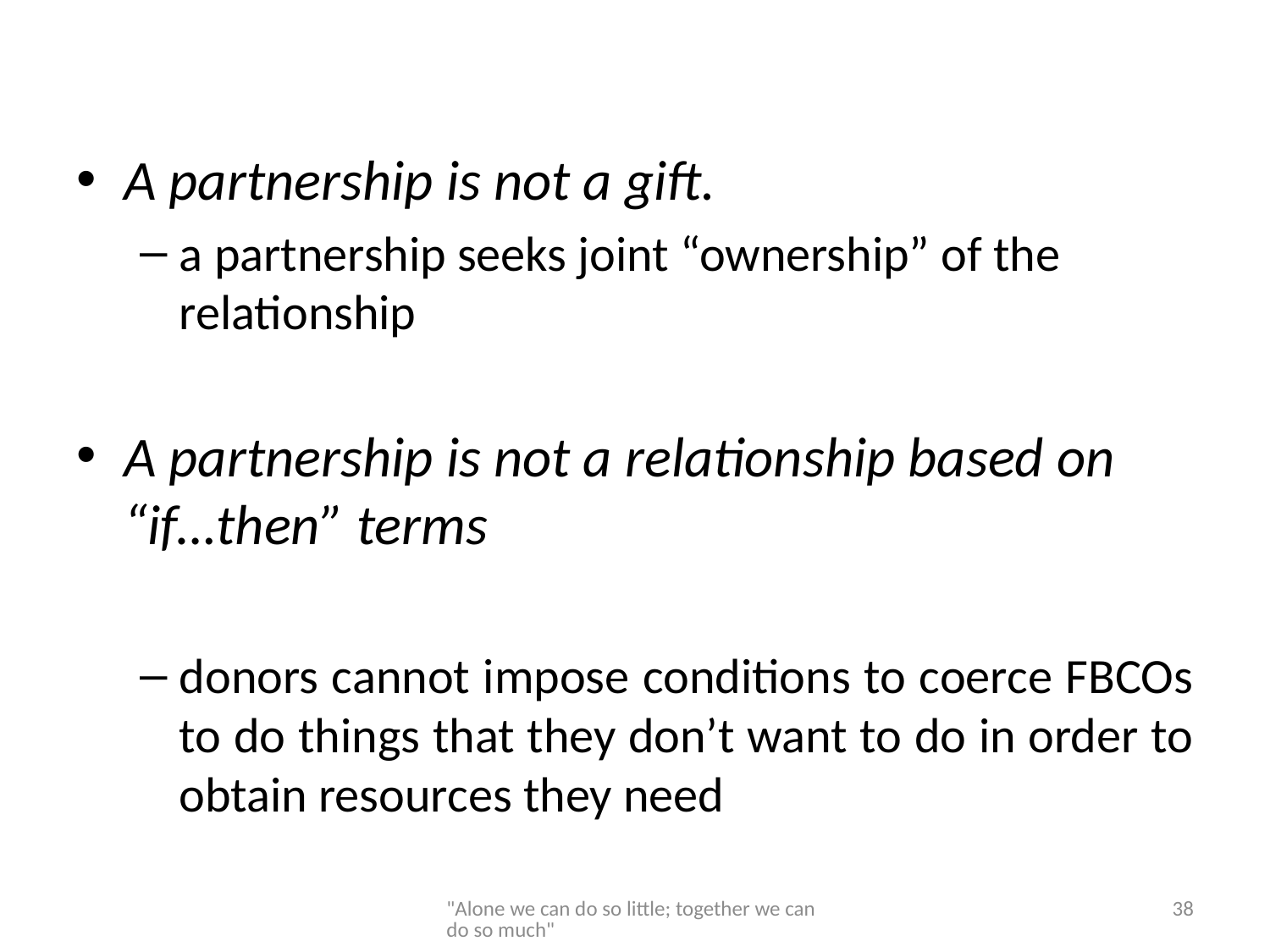

A partnership is not a gift.
a partnership seeks joint “ownership” of the relationship

A partnership is not a relationship based on “if…then” terms

donors cannot impose conditions to coerce FBCOs to do things that they don’t want to do in order to obtain resources they need

"Alone we can do so little; together we can do so much"
38